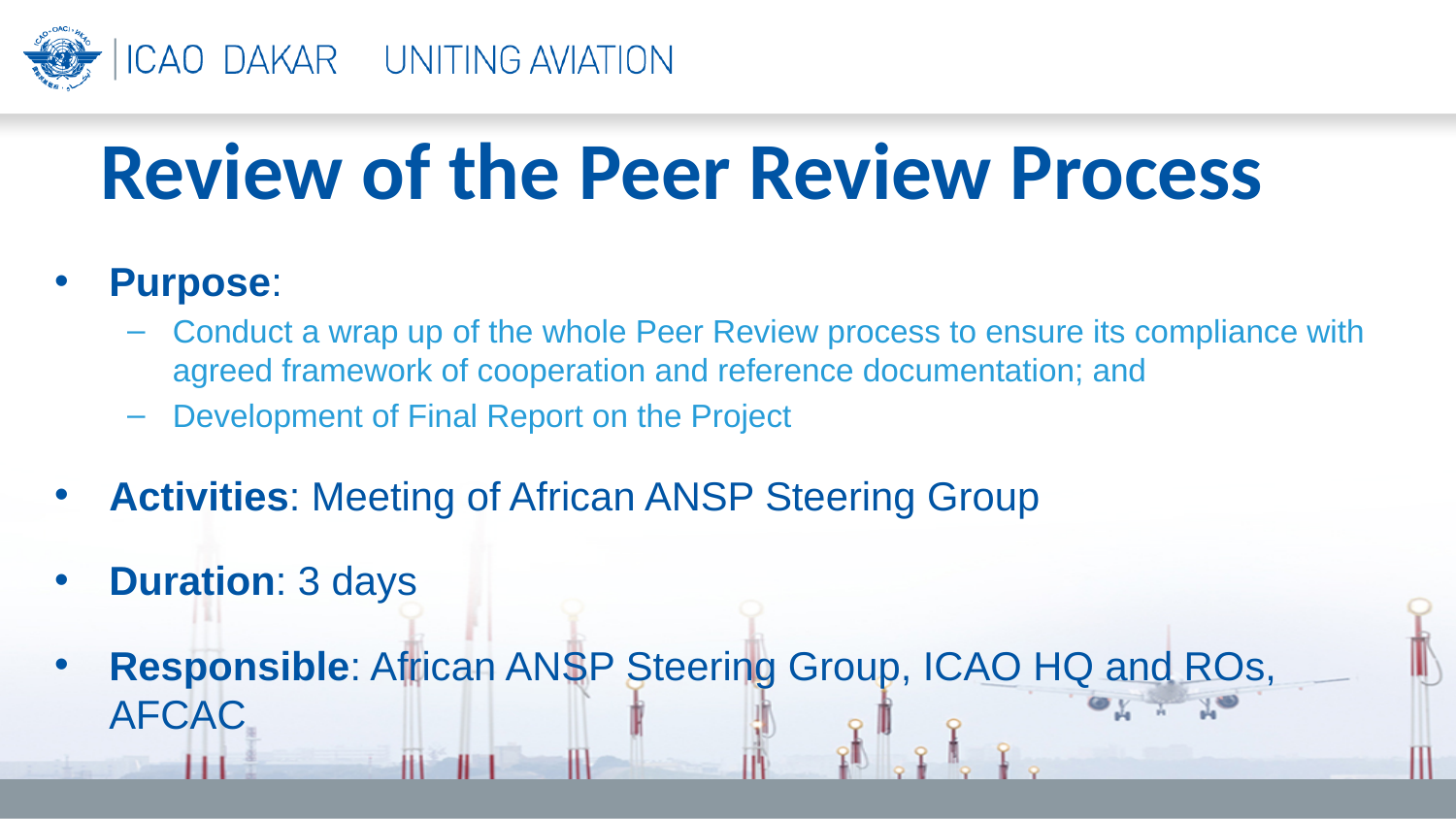

Review of the Peer Review Process
Purpose:
Conduct a wrap up of the whole Peer Review process to ensure its compliance with agreed framework of cooperation and reference documentation; and
Development of Final Report on the Project

Activities: Meeting of African ANSP Steering Group

Duration: 3 days

Responsible: African ANSP Steering Group, ICAO HQ and ROs, AFCAC